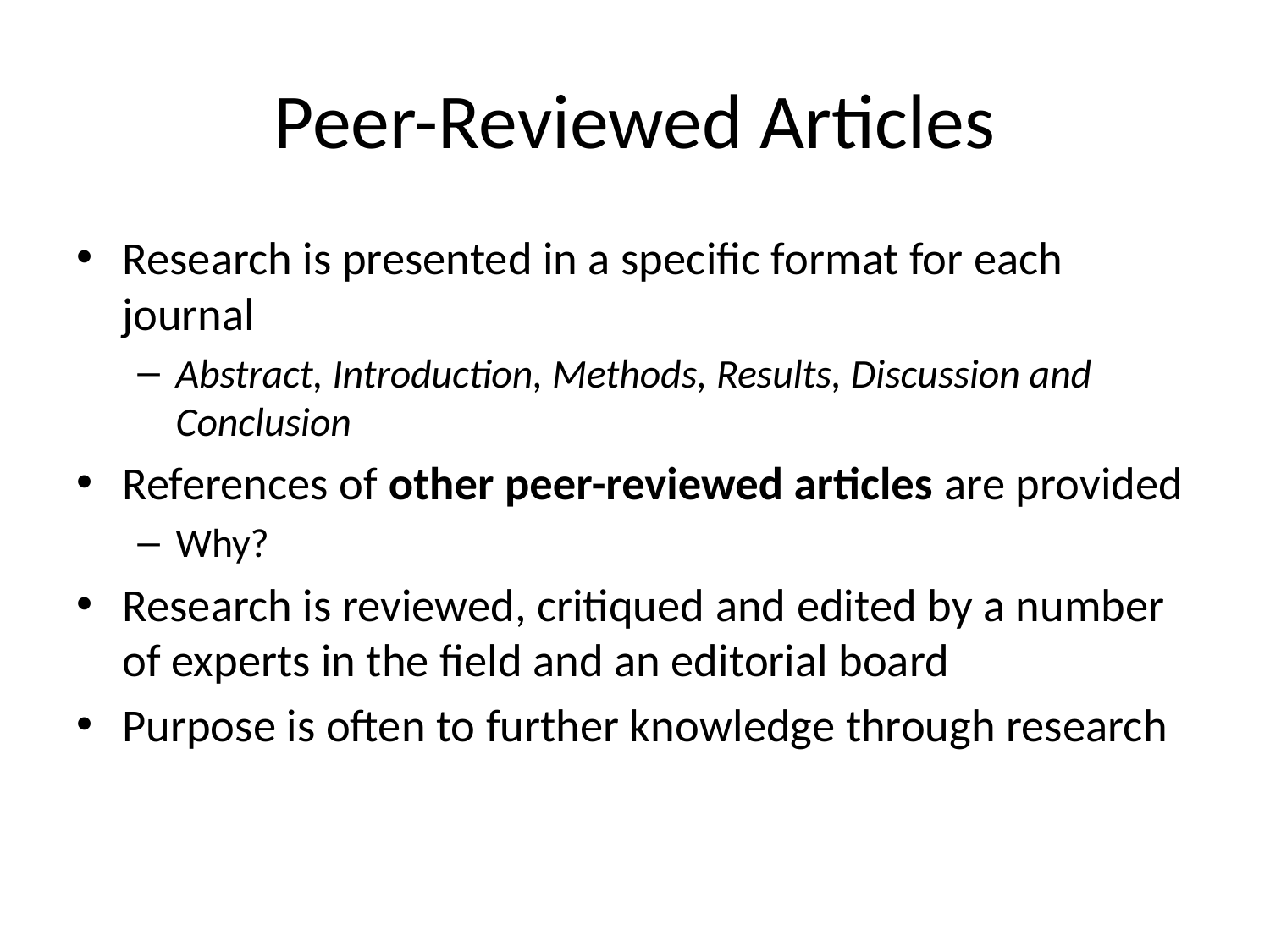

# Peer-Reviewed Articles
Research is presented in a specific format for each journal
Abstract, Introduction, Methods, Results, Discussion and Conclusion
References of other peer-reviewed articles are provided
Why?
Research is reviewed, critiqued and edited by a number of experts in the field and an editorial board
Purpose is often to further knowledge through research